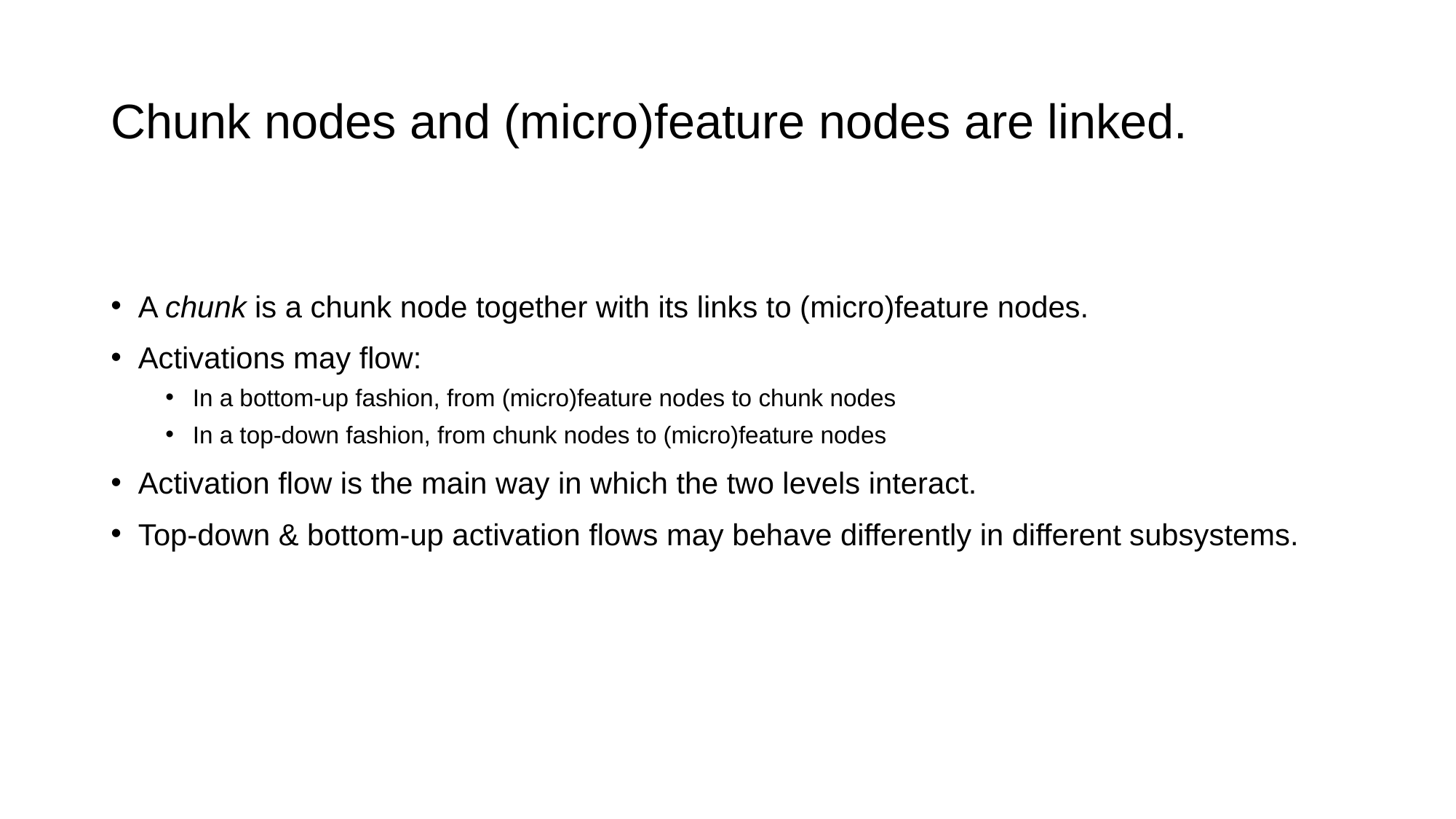

# Chunk nodes and (micro)feature nodes are linked.
A chunk is a chunk node together with its links to (micro)feature nodes.
Activations may flow:
In a bottom-up fashion, from (micro)feature nodes to chunk nodes
In a top-down fashion, from chunk nodes to (micro)feature nodes
Activation flow is the main way in which the two levels interact.
Top-down & bottom-up activation flows may behave differently in different subsystems.

10